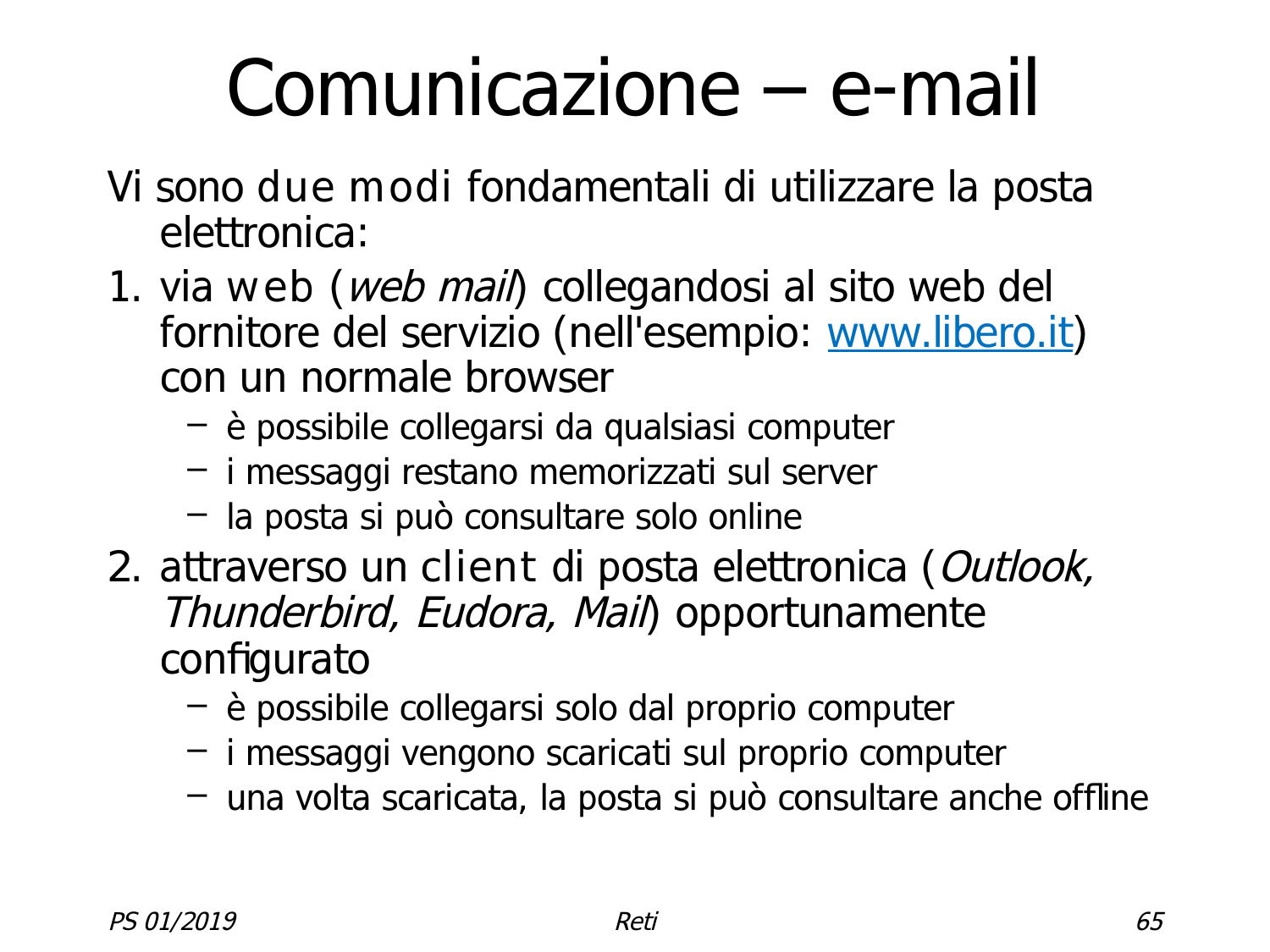

# Comunicazione – e-mail
Vi sono due modi fondamentali di utilizzare la posta elettronica:
via web (web mail) collegandosi al sito web del fornitore del servizio (nell'esempio: www.libero.it) con un normale browser
è possibile collegarsi da qualsiasi computer
i messaggi restano memorizzati sul server
la posta si può consultare solo online
attraverso un client di posta elettronica (Outlook, Thunderbird, Eudora, Mail) opportunamente configurato
è possibile collegarsi solo dal proprio computer
i messaggi vengono scaricati sul proprio computer
una volta scaricata, la posta si può consultare anche offline
PS 01/2019
Reti
65